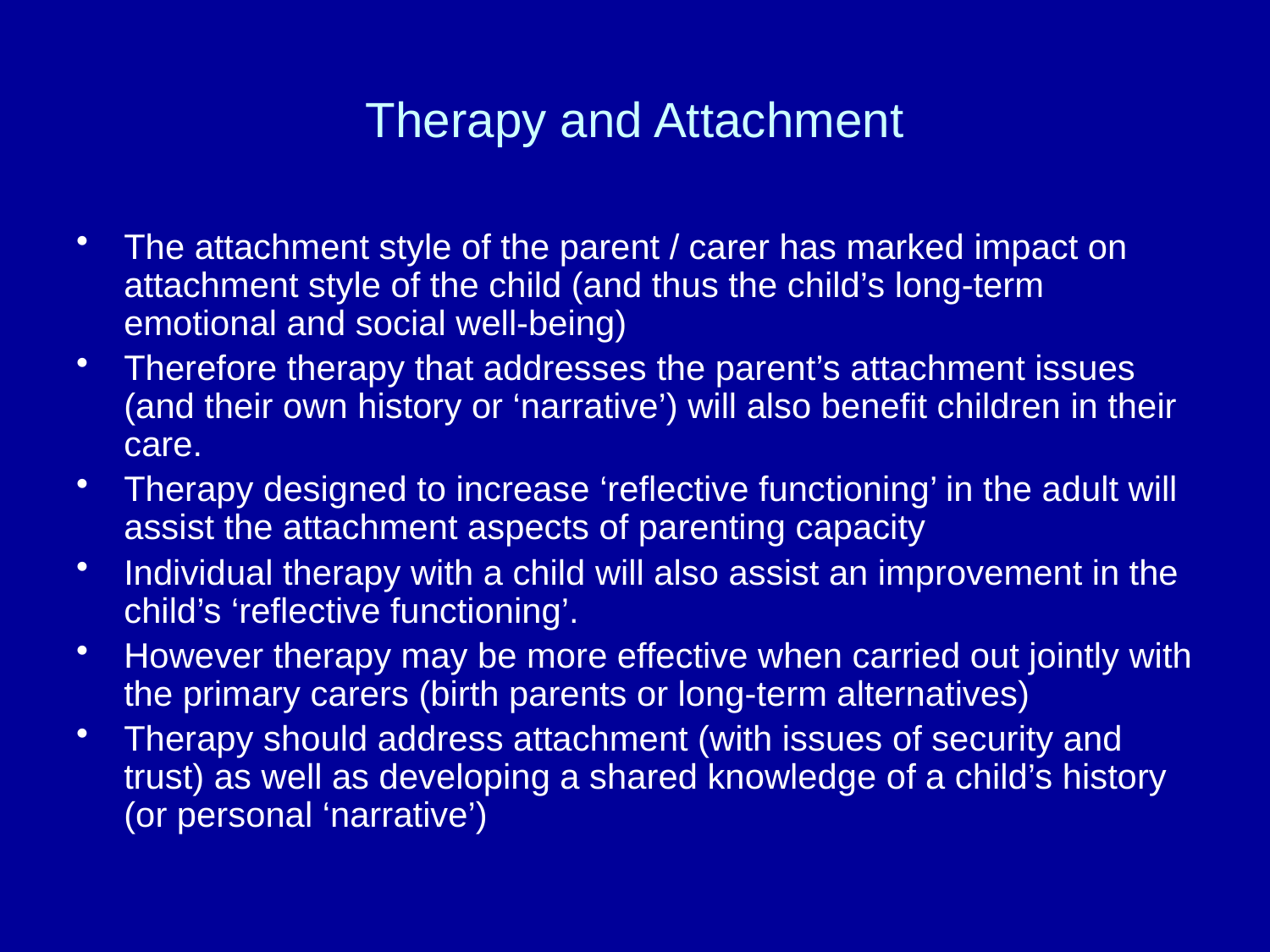

# Therapy and Attachment
The attachment style of the parent / carer has marked impact on attachment style of the child (and thus the child’s long-term emotional and social well-being)
Therefore therapy that addresses the parent’s attachment issues (and their own history or ‘narrative’) will also benefit children in their care.
Therapy designed to increase ‘reflective functioning’ in the adult will assist the attachment aspects of parenting capacity
Individual therapy with a child will also assist an improvement in the child’s ‘reflective functioning’.
However therapy may be more effective when carried out jointly with the primary carers (birth parents or long-term alternatives)
Therapy should address attachment (with issues of security and trust) as well as developing a shared knowledge of a child’s history (or personal ‘narrative’)